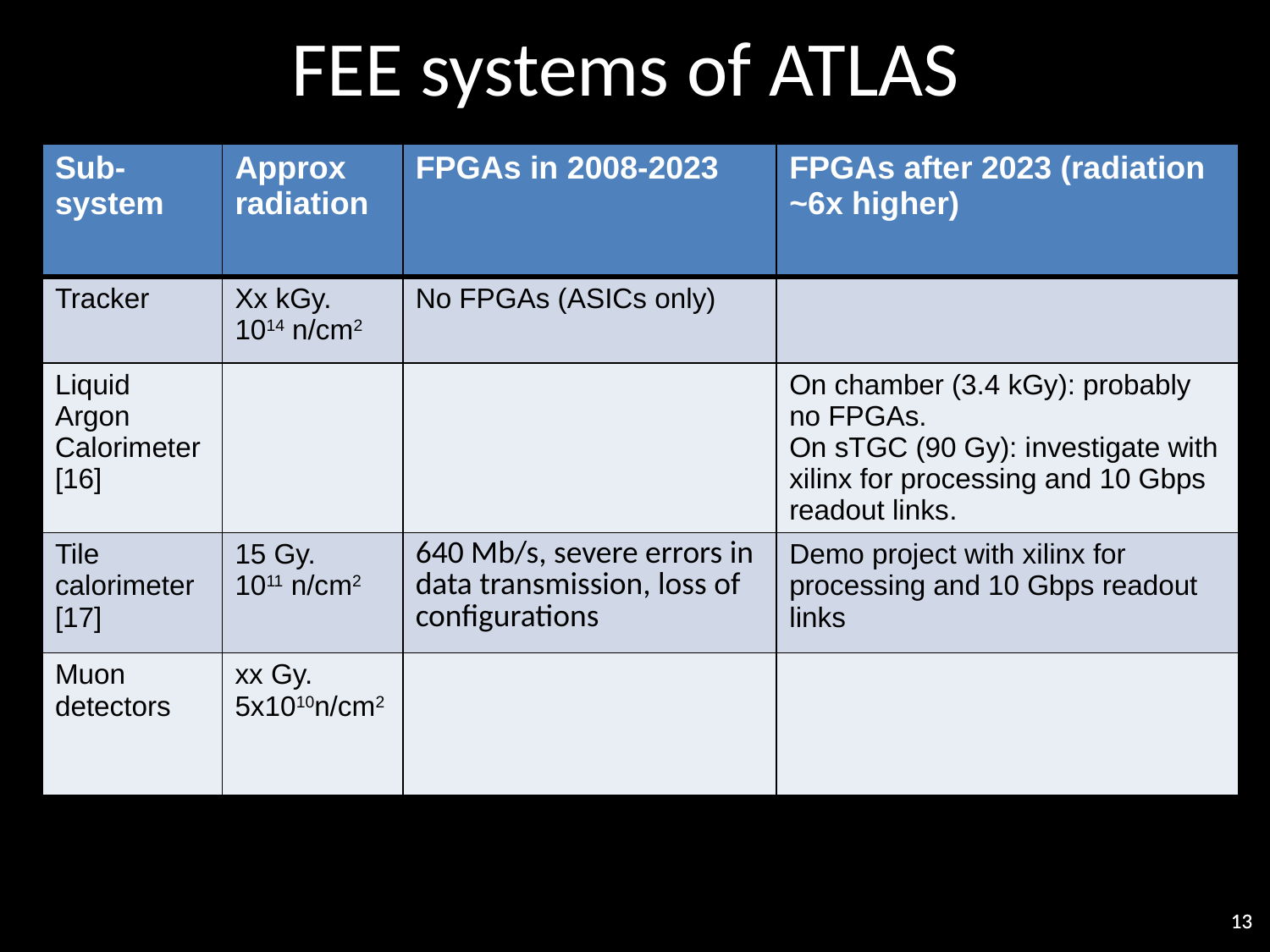

# FEE systems of ATLAS
| Sub-system | Approx radiation | FPGAs in 2008-2023 | FPGAs after 2023 (radiation ~6x higher) |
| --- | --- | --- | --- |
| Tracker | Xx kGy. 1014 n/cm2 | No FPGAs (ASICs only) |  |
| Liquid Argon Calorimeter [16] |  |  | On chamber (3.4 kGy): probably no FPGAs. On sTGC (90 Gy): investigate with xilinx for processing and 10 Gbps readout links. |
| Tile calorimeter [17] | 15 Gy. 1011 n/cm2 | 640 Mb/s, severe errors in data transmission, loss of configurations | Demo project with xilinx for processing and 10 Gbps readout links |
| Muon detectors | xx Gy. 5x1010n/cm2 |  |  |
13
13